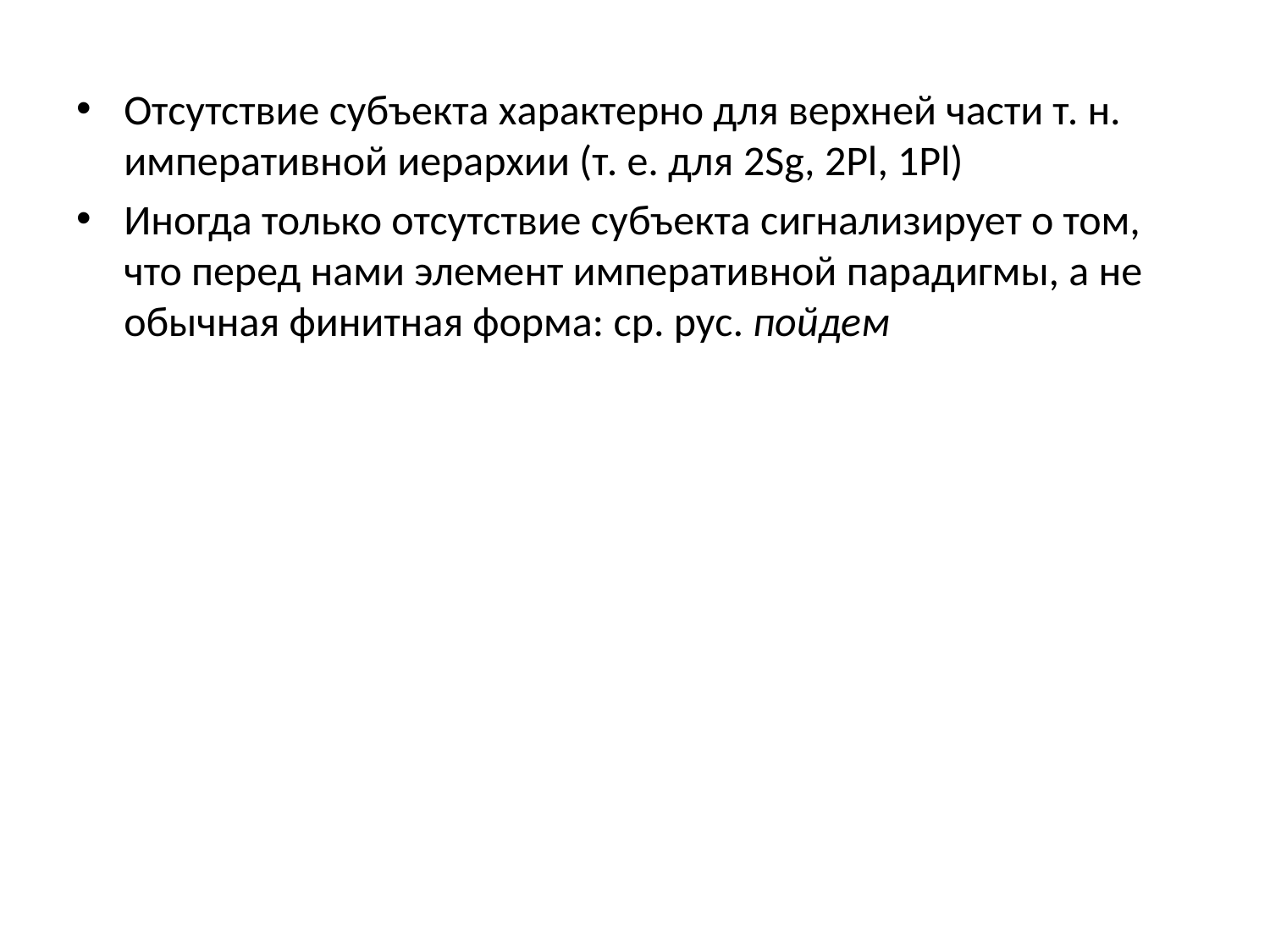

Отсутствие субъекта характерно для верхней части т. н. императивной иерархии (т. е. для 2Sg, 2Pl, 1Pl)
Иногда только отсутствие субъекта сигнализирует о том, что перед нами элемент императивной парадигмы, а не обычная финитная форма: ср. рус. пойдем